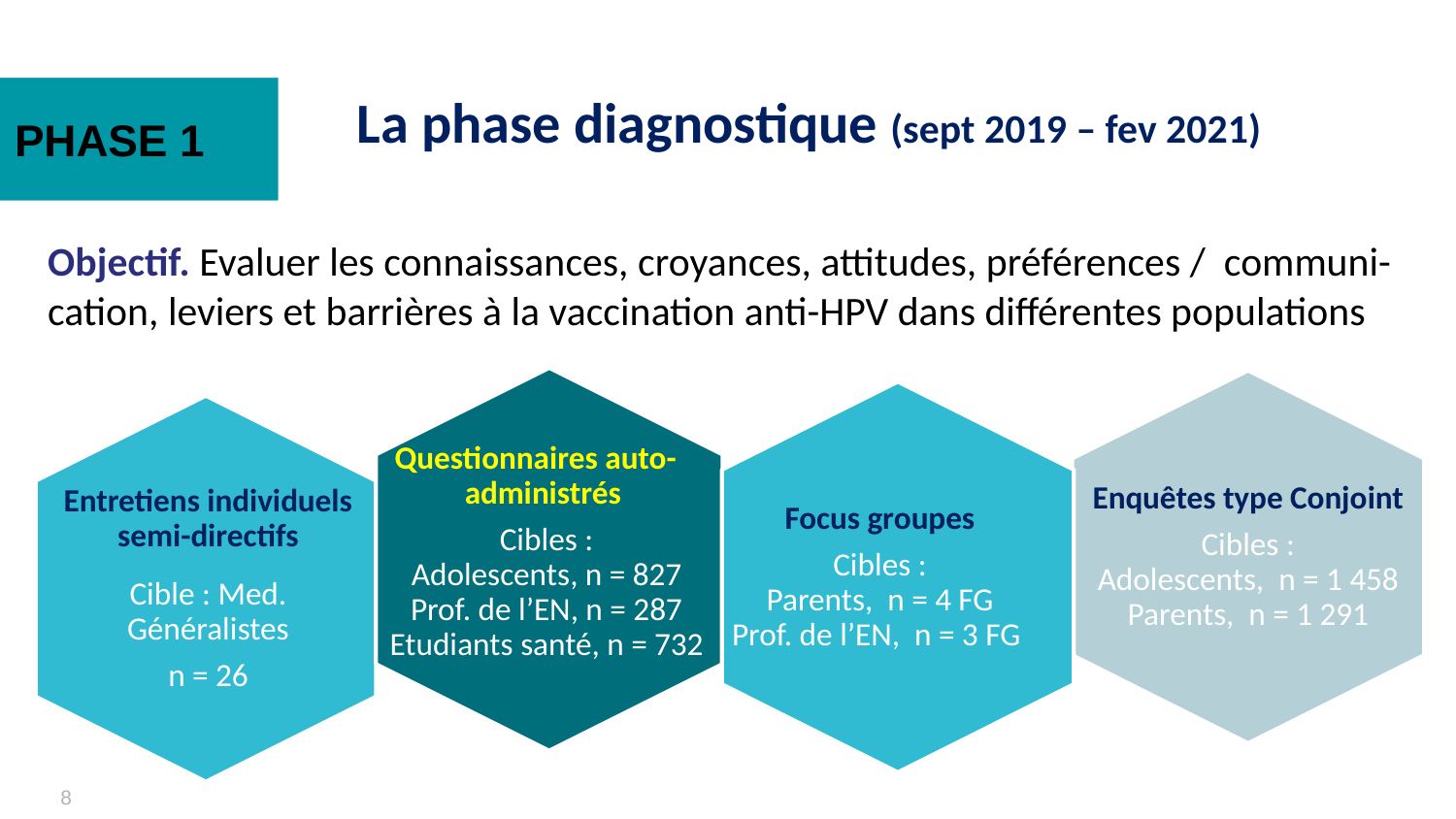

METHODO-LOGIE
PHASE 1
# La phase diagnostique (sept 2019 – fev 2021)
Objectif. Evaluer les connaissances, croyances, attitudes, préférences /  communi-cation, leviers et barrières à la vaccination anti-HPV dans différentes populations

Enquêtes type Conjoint
Cibles :
Adolescents,  n = 1 458
Parents,  n = 1 291

Focus groupes
Cibles :
Parents,  n = 4 FG
Prof. de l’EN,  n = 3 FG

Entretiens individuels semi-directifs

Cible : Med. Généralistes
n = 26
Questionnaires auto-    administrés
Cibles :
Adolescents, n = 827
Prof. de l’EN, n = 287
Etudiants santé, n = 732

8